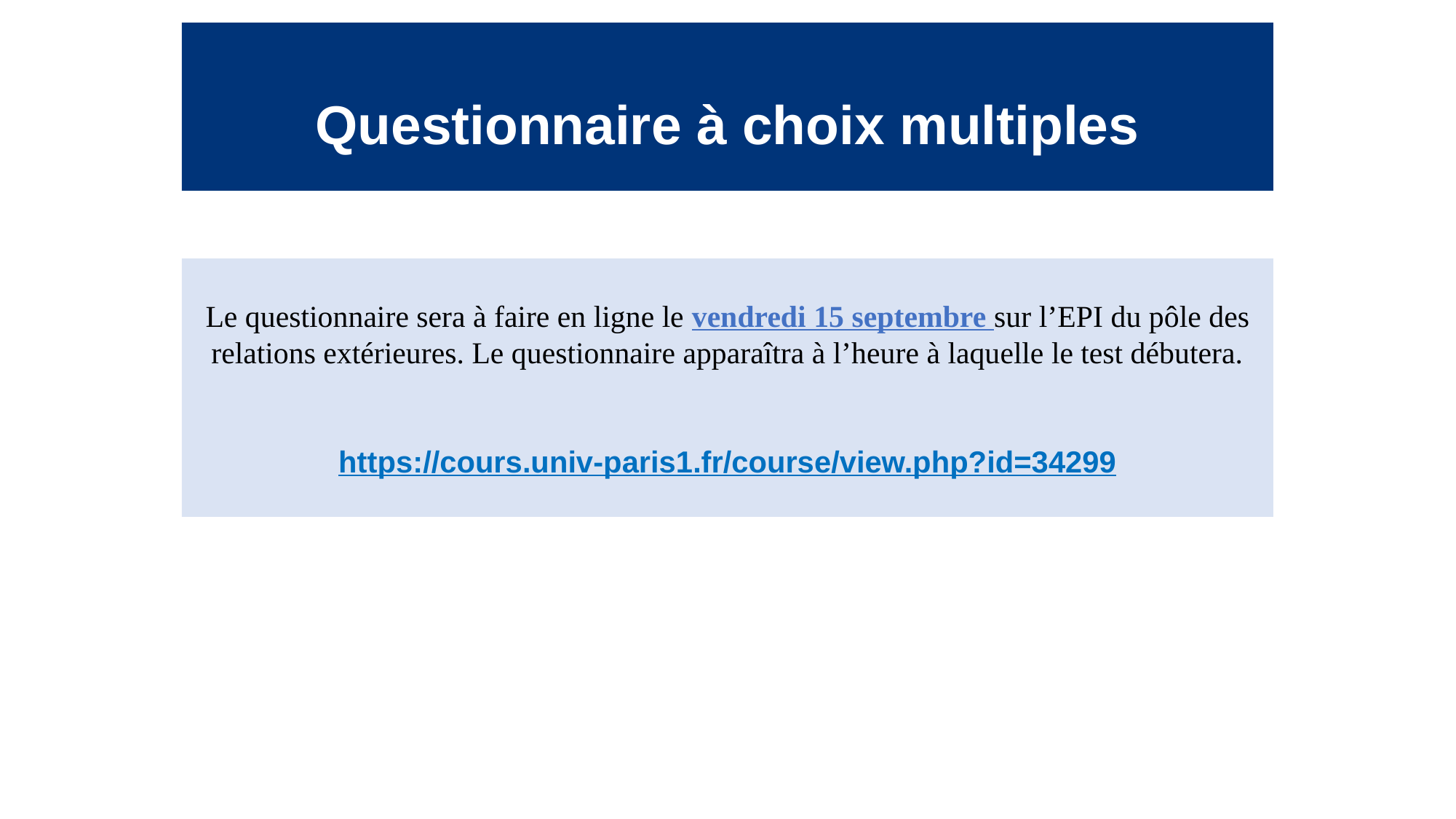

Questionnaire à choix multiples

Le questionnaire sera à faire en ligne le vendredi 15 septembre sur l’EPI du pôle des relations extérieures. Le questionnaire apparaîtra à l’heure à laquelle le test débutera.

https://cours.univ-paris1.fr/course/view.php?id=34299